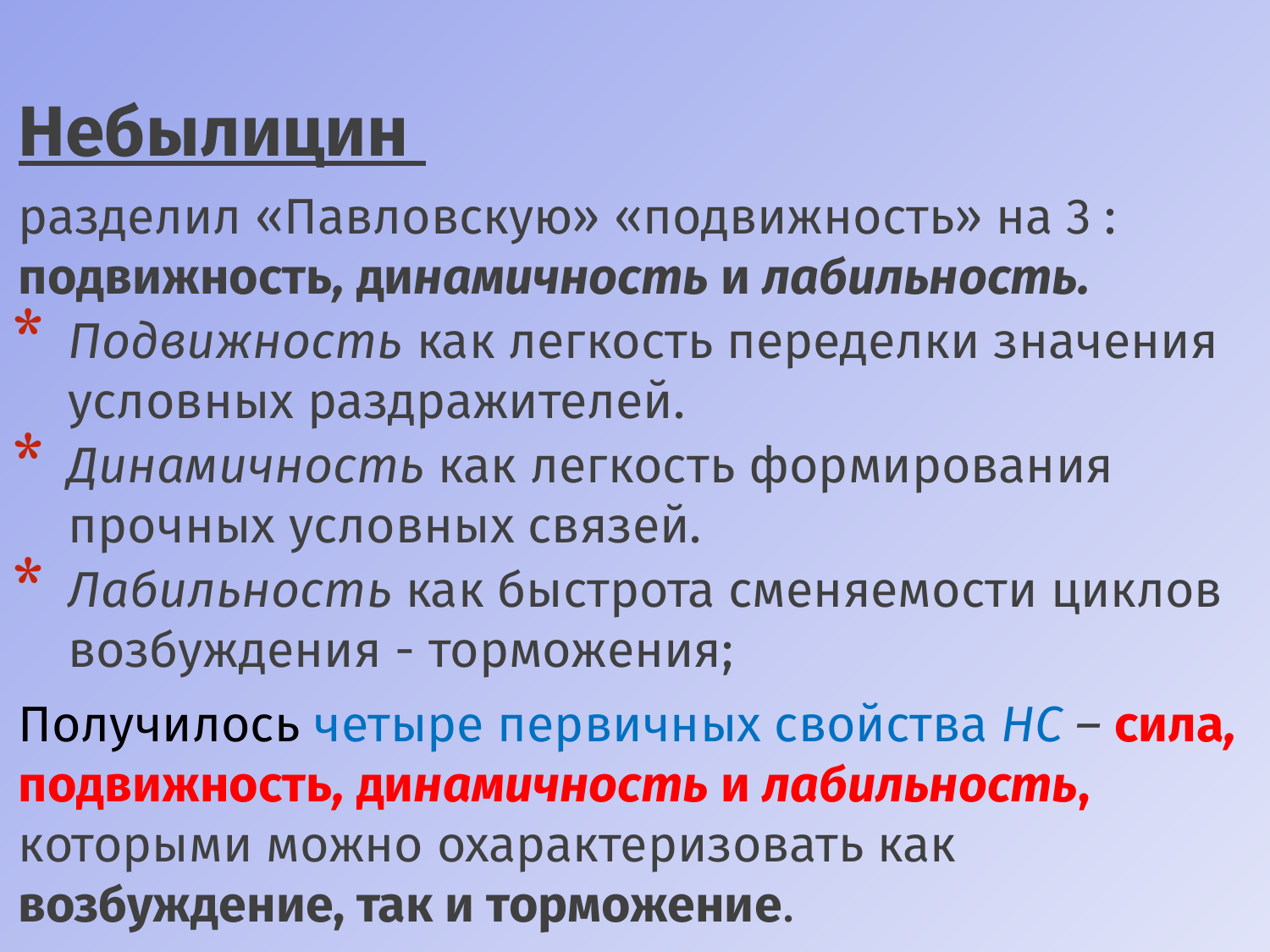

Небылицин
разделил «Павловскую» «подвижность» на 3 : подвижность, динамичность и лабильность.
Подвижность как легкость переделки значения условных раздражителей.
Динамичность как легкость формирования прочных условных связей.
Лабильность как быстрота сменяемости циклов возбуждения - торможения;
Получилось четыре первичных свойства НС – сила, подвижность, динамичность и лабильность, которыми можно охарактеризовать как возбуждение, так и торможение.